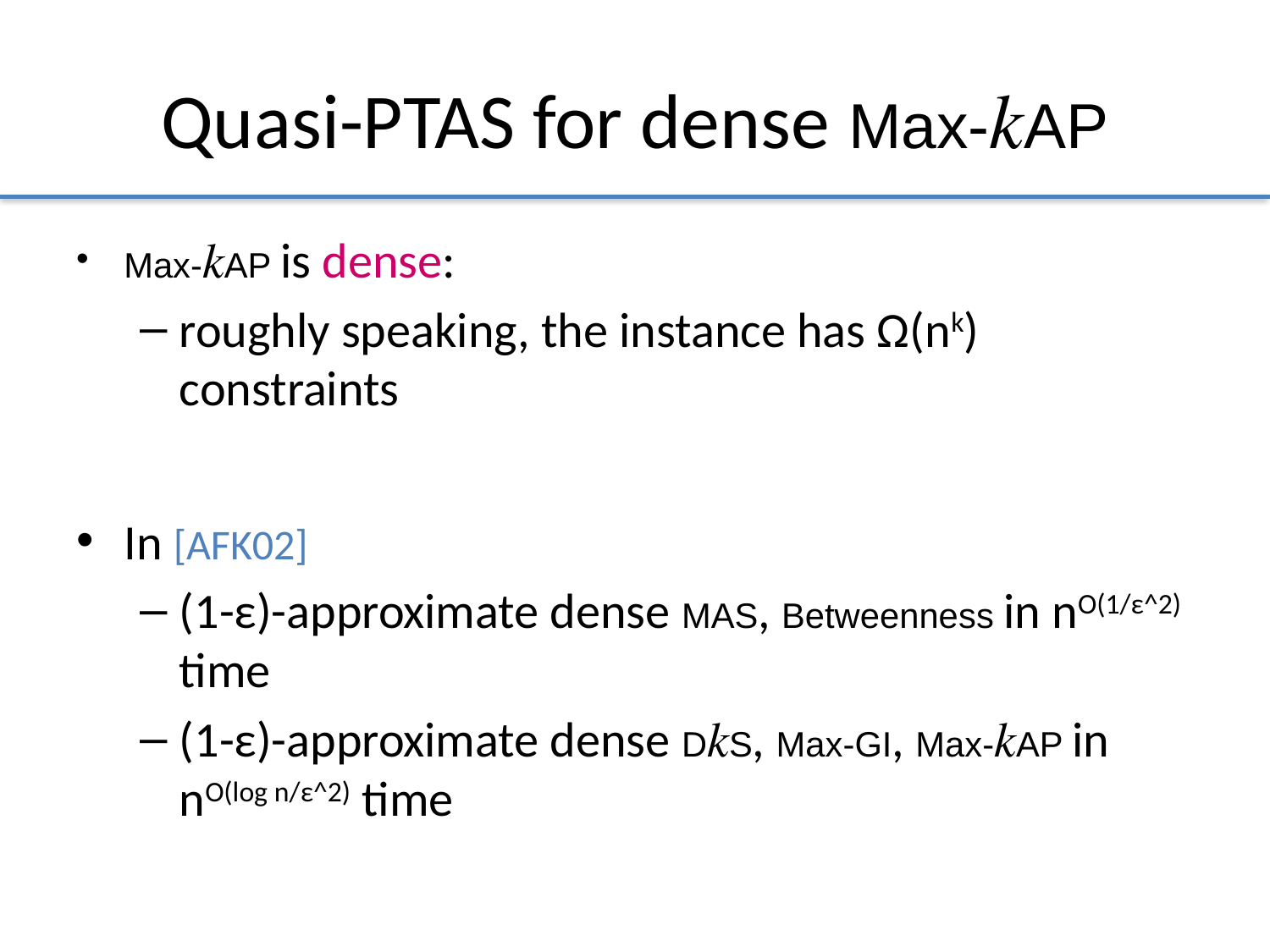

# Quasi-PTAS for dense Max-kAP
Max-kAP is dense:
roughly speaking, the instance has Ω(nk) constraints

In [AFK02]
(1-ε)-approximate dense MAS, Betweenness in nO(1/ε^2) time
(1-ε)-approximate dense DkS, Max-GI, Max-kAP in nO(log n/ε^2) time